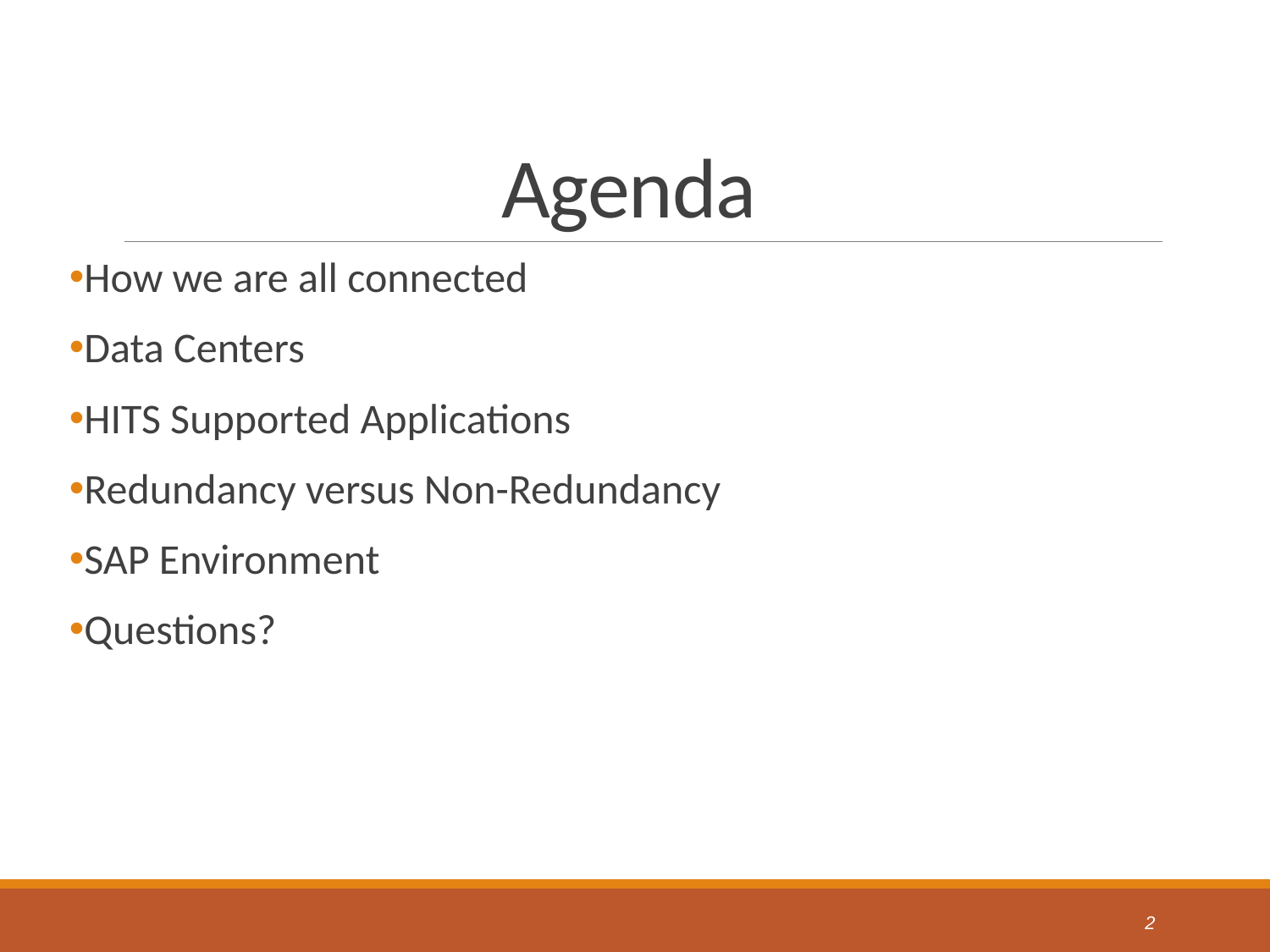

# Agenda

How we are all connected
Data Centers
HITS Supported Applications
Redundancy versus Non-Redundancy
SAP Environment
Questions?

2